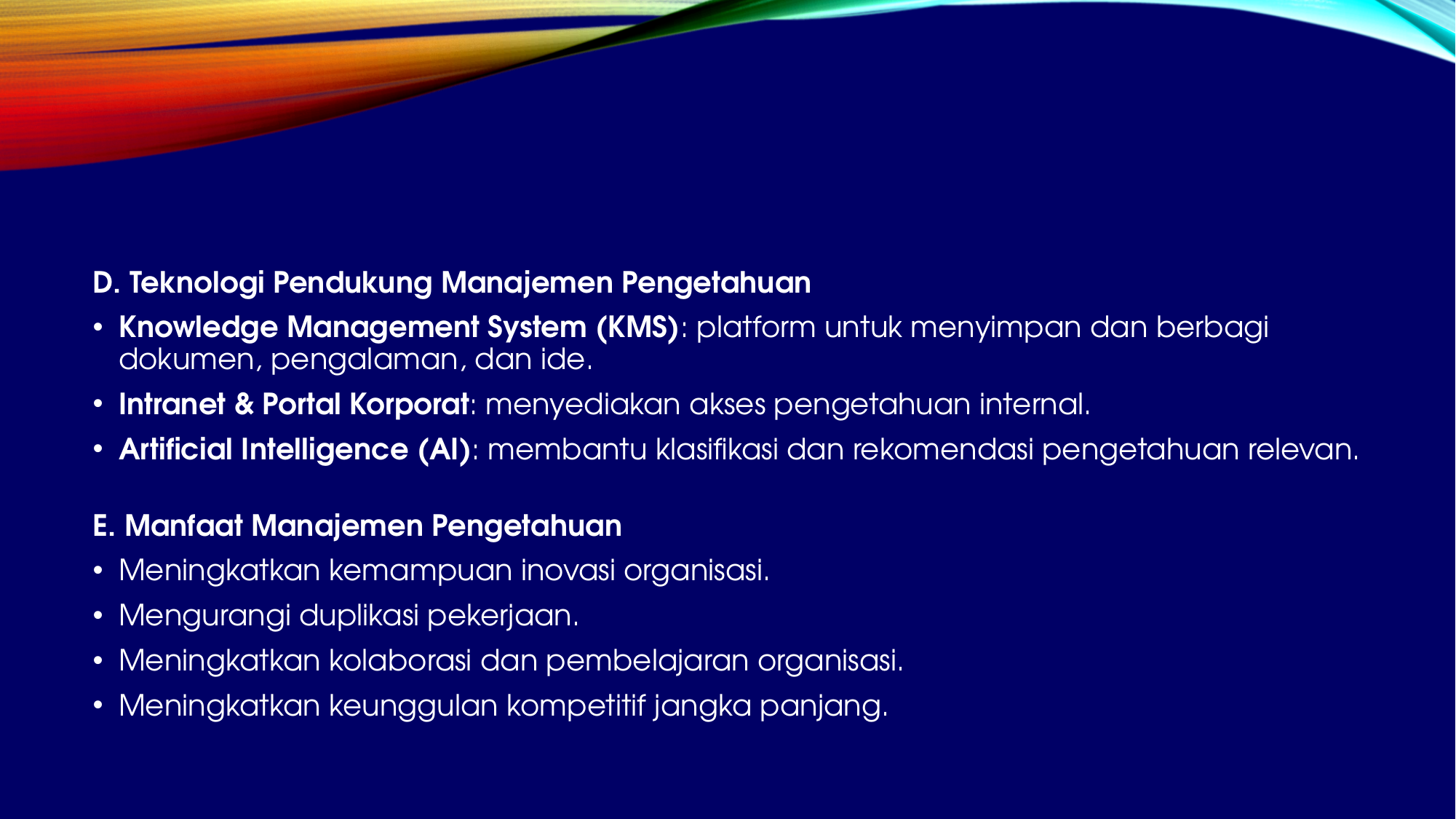

#
D. Teknologi Pendukung Manajemen Pengetahuan
Knowledge Management System (KMS): platform untuk menyimpan dan berbagi dokumen, pengalaman, dan ide.
Intranet & Portal Korporat: menyediakan akses pengetahuan internal.
Artificial Intelligence (AI): membantu klasifikasi dan rekomendasi pengetahuan relevan.
E. Manfaat Manajemen Pengetahuan
Meningkatkan kemampuan inovasi organisasi.
Mengurangi duplikasi pekerjaan.
Meningkatkan kolaborasi dan pembelajaran organisasi.
Meningkatkan keunggulan kompetitif jangka panjang.